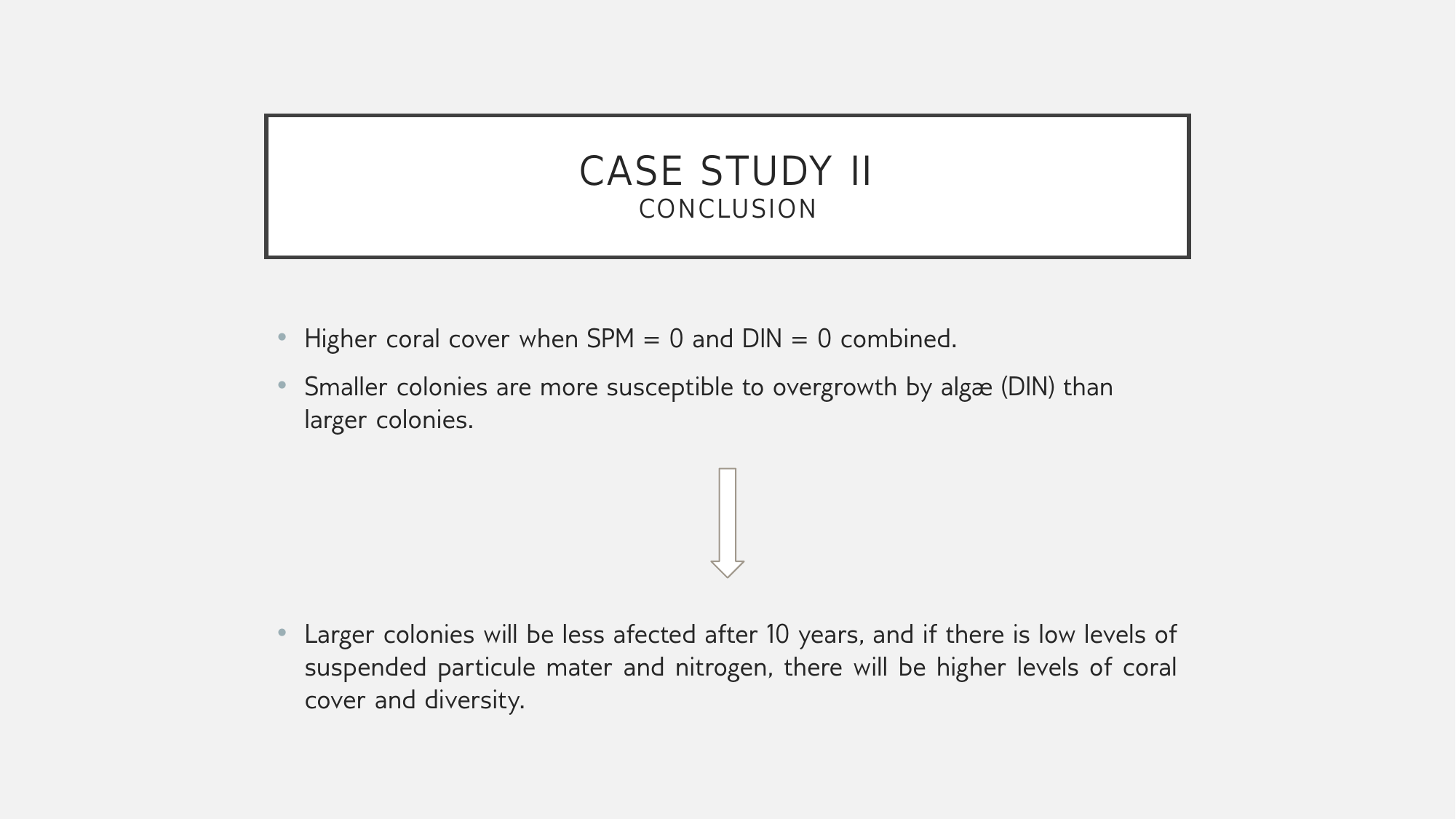

# Case study ii conclusion
Higher coral cover when SPM = 0 and DIN = 0 combined.
Smaller colonies are more susceptible to overgrowth by algae (DIN) than larger colonies.

Larger colonies will be less afected after 10 years, and if there is low levels of suspended particule mater and nitrogen, there will be higher levels of coral cover and diversity.